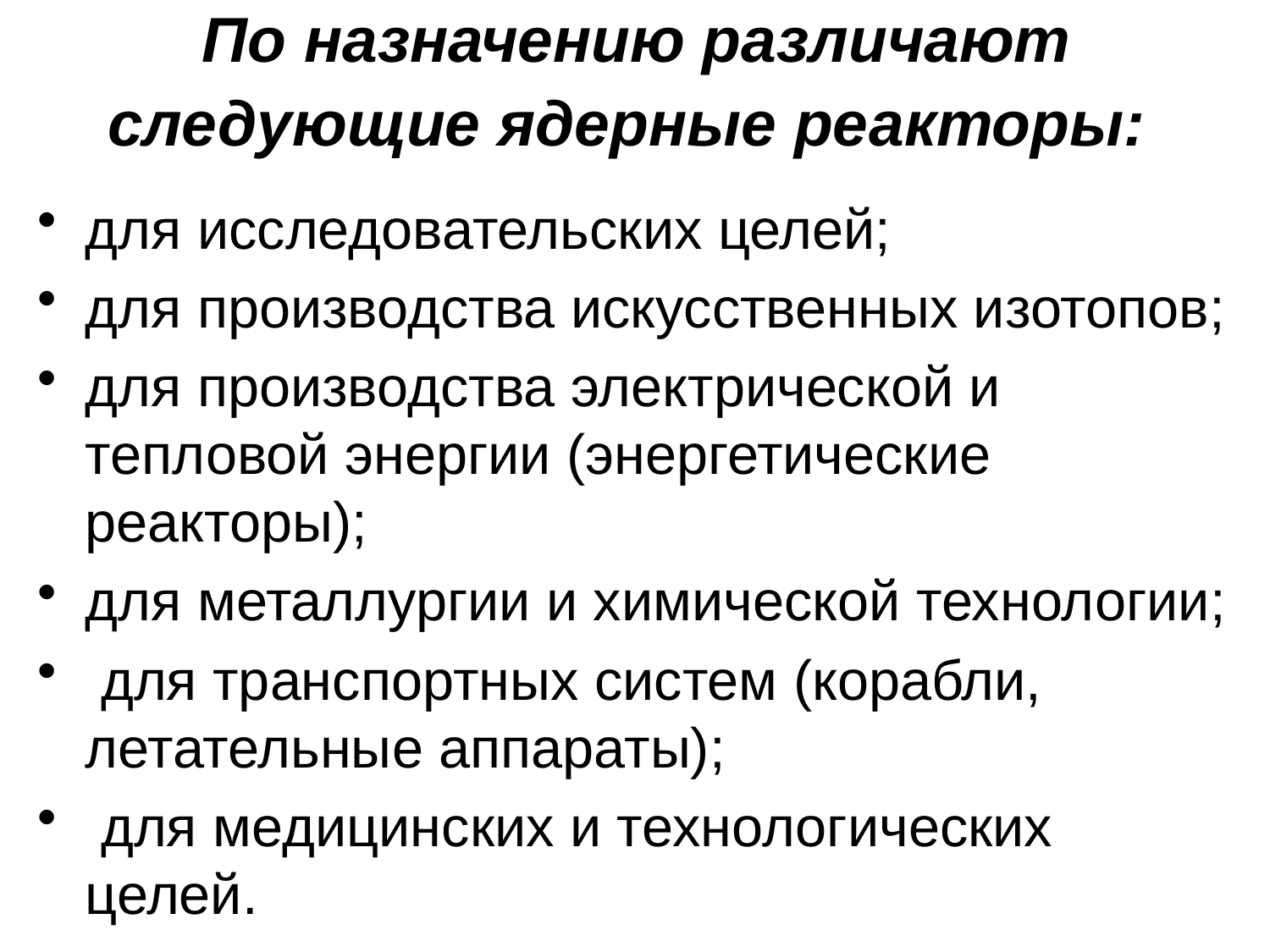

# По назначению различают следующие ядерные реакторы:
для исследовательских целей;
для производства искусственных изотопов;
для производства электрической и тепловой энергии (энергетические реакторы);
для металлургии и химической технологии;
 для транспортных систем (корабли, летательные аппараты);
 для медицинских и технологических целей.